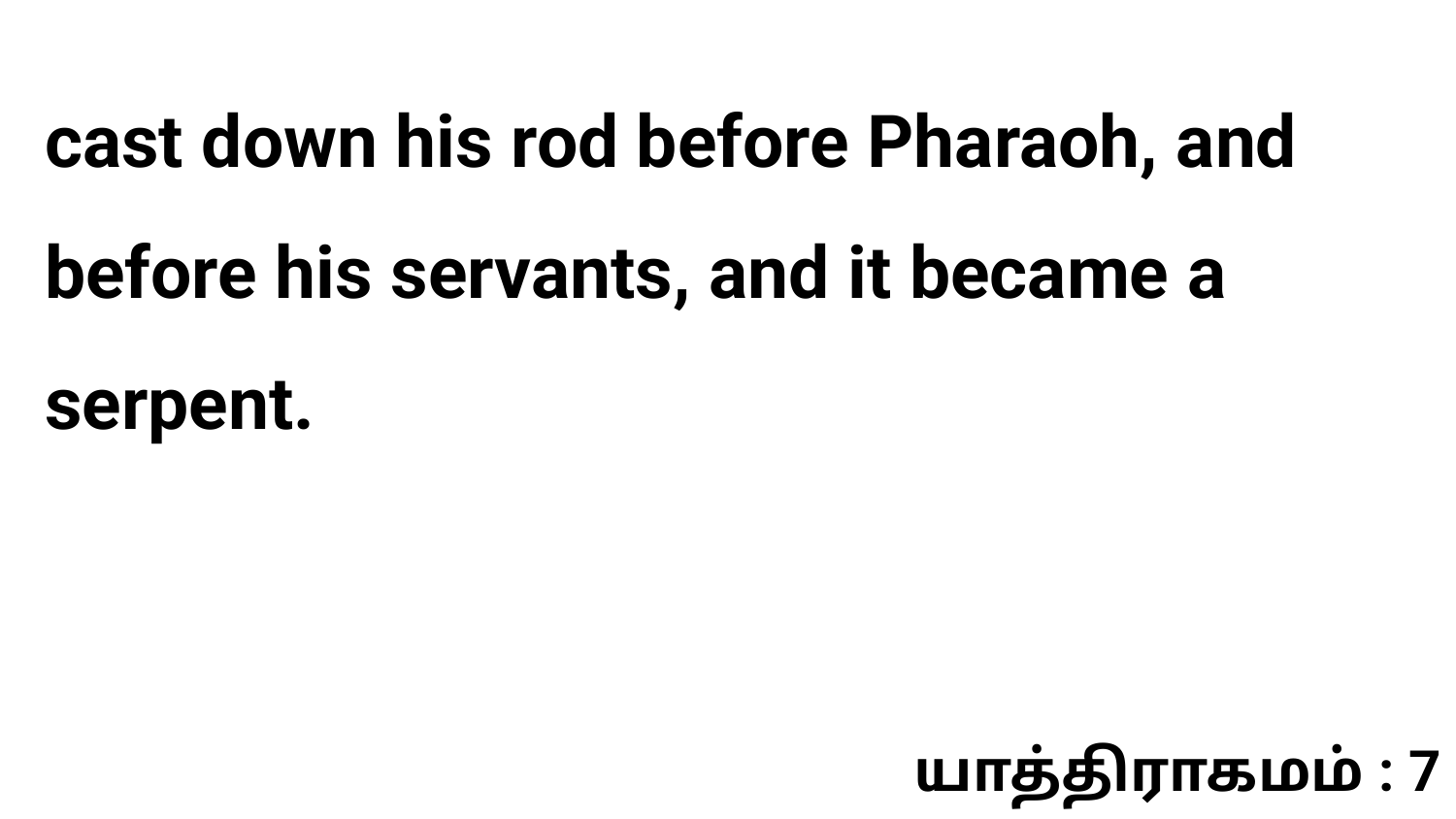

cast down his rod before Pharaoh, and before his servants, and it became a serpent.
யாத்திராகமம் : 7